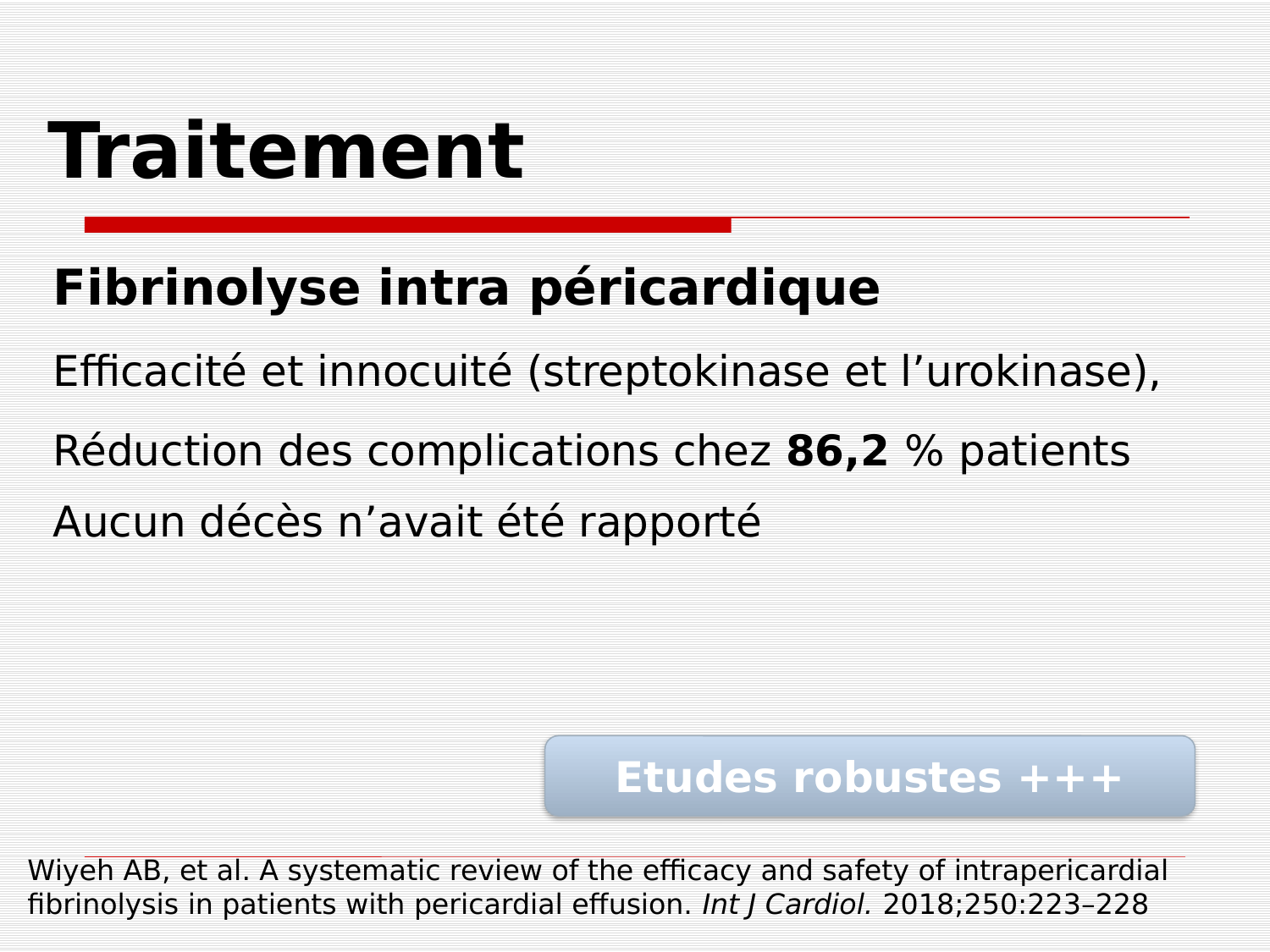

# Traitement
Fibrinolyse intra péricardique
Efficacité et innocuité (streptokinase et l’urokinase),
Réduction des complications chez 86,2 % patients Aucun décès n’avait été rapporté

Etudes robustes +++
Wiyeh AB, et al. A systematic review of the efficacy and safety of intrapericardial fibrinolysis in patients with pericardial effusion. Int J Cardiol. 2018;250:223–228